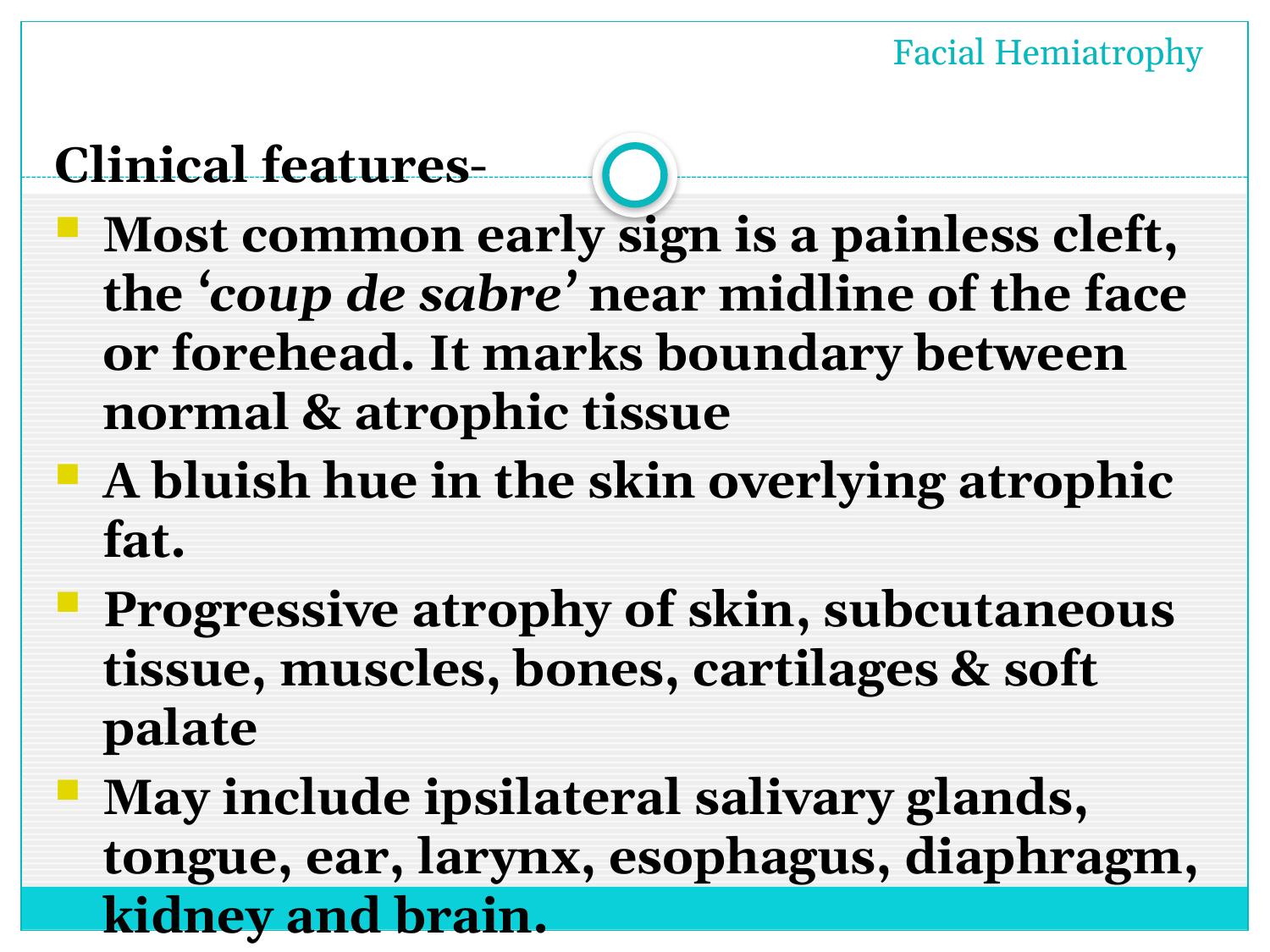

# Facial Hemiatrophy
Clinical features-
Most common early sign is a painless cleft, the ‘coup de sabre’ near midline of the face or forehead. It marks boundary between normal & atrophic tissue
A bluish hue in the skin overlying atrophic fat.
Progressive atrophy of skin, subcutaneous tissue, muscles, bones, cartilages & soft palate
May include ipsilateral salivary glands, tongue, ear, larynx, esophagus, diaphragm, kidney and brain.
Female: male ratio= 3: 2
Slight predilection for left side